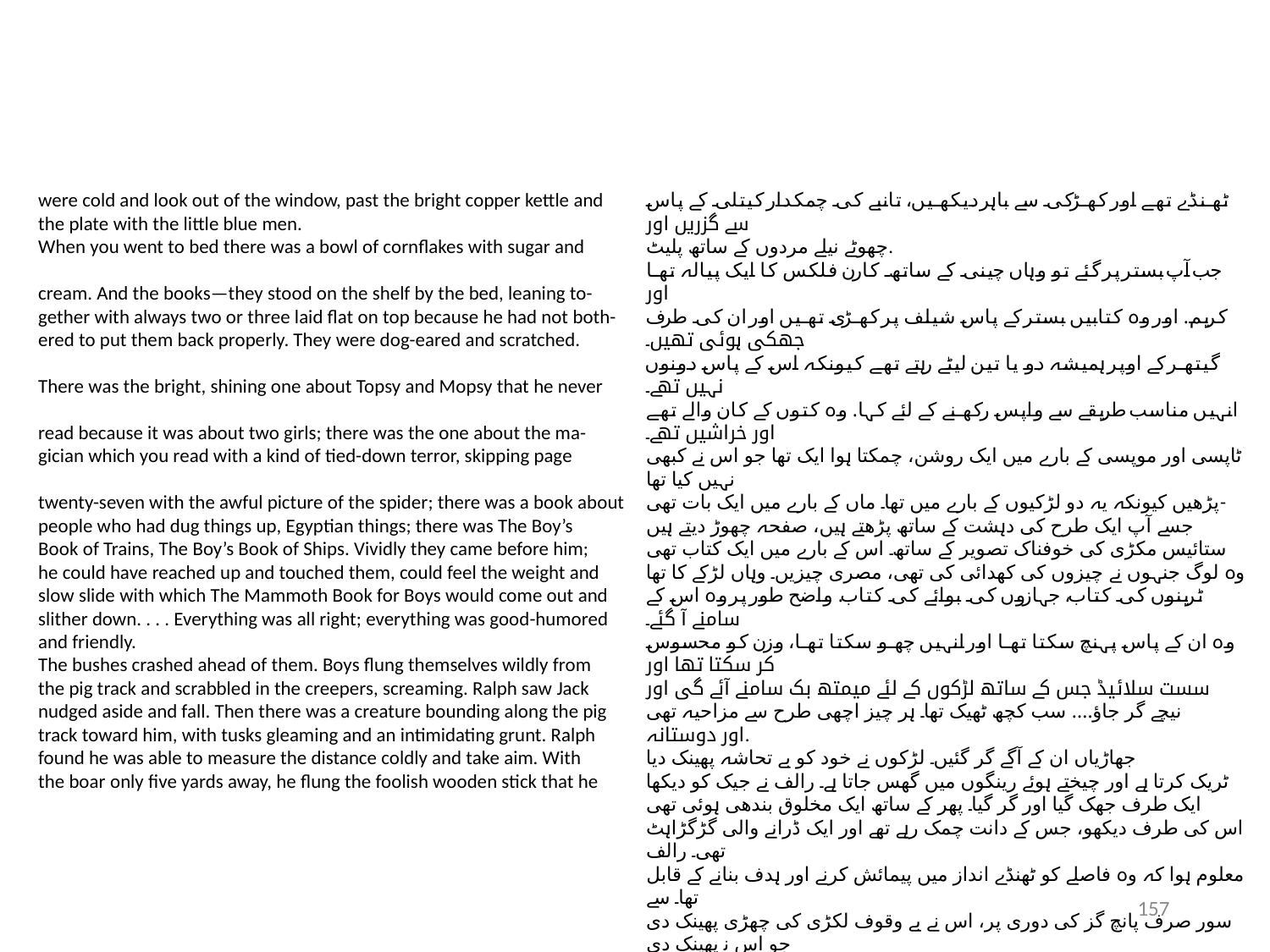

were cold and look out of the window, past the bright copper kettle and
the plate with the little blue men.
When you went to bed there was a bowl of cornflakes with sugar and

cream. And the books—they stood on the shelf by the bed, leaning to-
gether with always two or three laid flat on top because he had not both-
ered to put them back properly. They were dog-eared and scratched.

There was the bright, shining one about Topsy and Mopsy that he never

read because it was about two girls; there was the one about the ma-
gician which you read with a kind of tied-down terror, skipping page

twenty-seven with the awful picture of the spider; there was a book about
people who had dug things up, Egyptian things; there was The Boy’s
Book of Trains, The Boy’s Book of Ships. Vividly they came before him;
he could have reached up and touched them, could feel the weight and
slow slide with which The Mammoth Book for Boys would come out and
slither down. . . . Everything was all right; everything was good-humored
and friendly.
The bushes crashed ahead of them. Boys flung themselves wildly from
the pig track and scrabbled in the creepers, screaming. Ralph saw Jack
nudged aside and fall. Then there was a creature bounding along the pig
track toward him, with tusks gleaming and an intimidating grunt. Ralph
found he was able to measure the distance coldly and take aim. With
the boar only five yards away, he flung the foolish wooden stick that he
ٹھنڈے تھے اور کھڑکی سے باہر دیکھیں، تانبے کی چمکدار کیتلی کے پاس سے گزریں اور
چھوٹے نیلے مردوں کے ساتھ پلیٹ.
جب آپ بستر پر گئے تو وہاں چینی کے ساتھ کارن فلکس کا ایک پیالہ تھا اور
کریم. اور وہ کتابیں بستر کے پاس شیلف پر کھڑی تھیں اور ان کی طرف جھکی ہوئی تھیں۔
گیتھر کے اوپر ہمیشہ دو یا تین لیٹے رہتے تھے کیونکہ اس کے پاس دونوں نہیں تھے۔
انہیں مناسب طریقے سے واپس رکھنے کے لئے کہا. وہ کتوں کے کان والے تھے اور خراشیں تھے۔
ٹاپسی اور موپسی کے بارے میں ایک روشن، چمکتا ہوا ایک تھا جو اس نے کبھی نہیں کیا تھا
پڑھیں کیونکہ یہ دو لڑکیوں کے بارے میں تھا۔ ماں کے بارے میں ایک بات تھی-
جسے آپ ایک طرح کی دہشت کے ساتھ پڑھتے ہیں، صفحہ چھوڑ دیتے ہیں
ستائیس مکڑی کی خوفناک تصویر کے ساتھ۔ اس کے بارے میں ایک کتاب تھی
وہ لوگ جنہوں نے چیزوں کی کھدائی کی تھی، مصری چیزیں۔ وہاں لڑکے کا تھا
ٹرینوں کی کتاب، جہازوں کی بوائے کی کتاب. واضح طور پر وہ اس کے سامنے آ گئے۔
وہ ان کے پاس پہنچ سکتا تھا اور انہیں چھو سکتا تھا، وزن کو محسوس کر سکتا تھا اور
سست سلائیڈ جس کے ساتھ لڑکوں کے لئے میمتھ بک سامنے آئے گی اور
نیچے گر جاؤ.... سب کچھ ٹھیک تھا۔ ہر چیز اچھی طرح سے مزاحیہ تھی
اور دوستانہ.
جھاڑیاں ان کے آگے گر گئیں۔ لڑکوں نے خود کو بے تحاشہ پھینک دیا
ٹریک کرتا ہے اور چیختے ہوئے رینگوں میں گھس جاتا ہے۔ رالف نے جیک کو دیکھا
ایک طرف جھک گیا اور گر گیا۔ پھر کے ساتھ ایک مخلوق بندھی ہوئی تھی
اس کی طرف دیکھو، جس کے دانت چمک رہے تھے اور ایک ڈرانے والی گڑگڑاہٹ تھی۔ رالف
معلوم ہوا کہ وہ فاصلے کو ٹھنڈے انداز میں پیمائش کرنے اور ہدف بنانے کے قابل تھا۔ سے
سور صرف پانچ گز کی دوری پر، اس نے بے وقوف لکڑی کی چھڑی پھینک دی جو اس نے پھینک دی

157